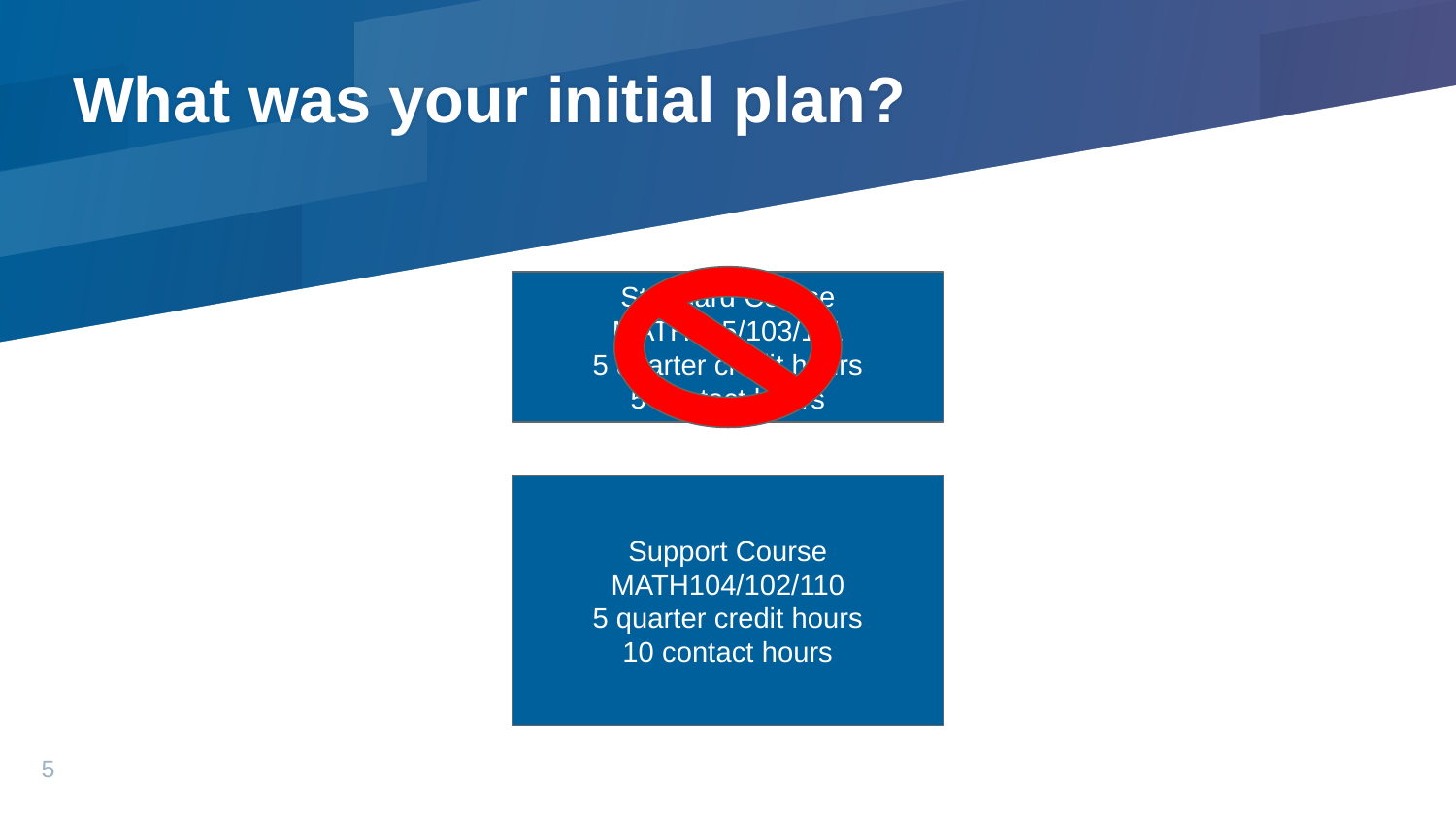

# What was your initial plan?

Standard Course
MATH105/103/111
5 quarter credit hours
5 contact hours
Support Course
MATH104/102/110
5 quarter credit hours
10 contact hours
5